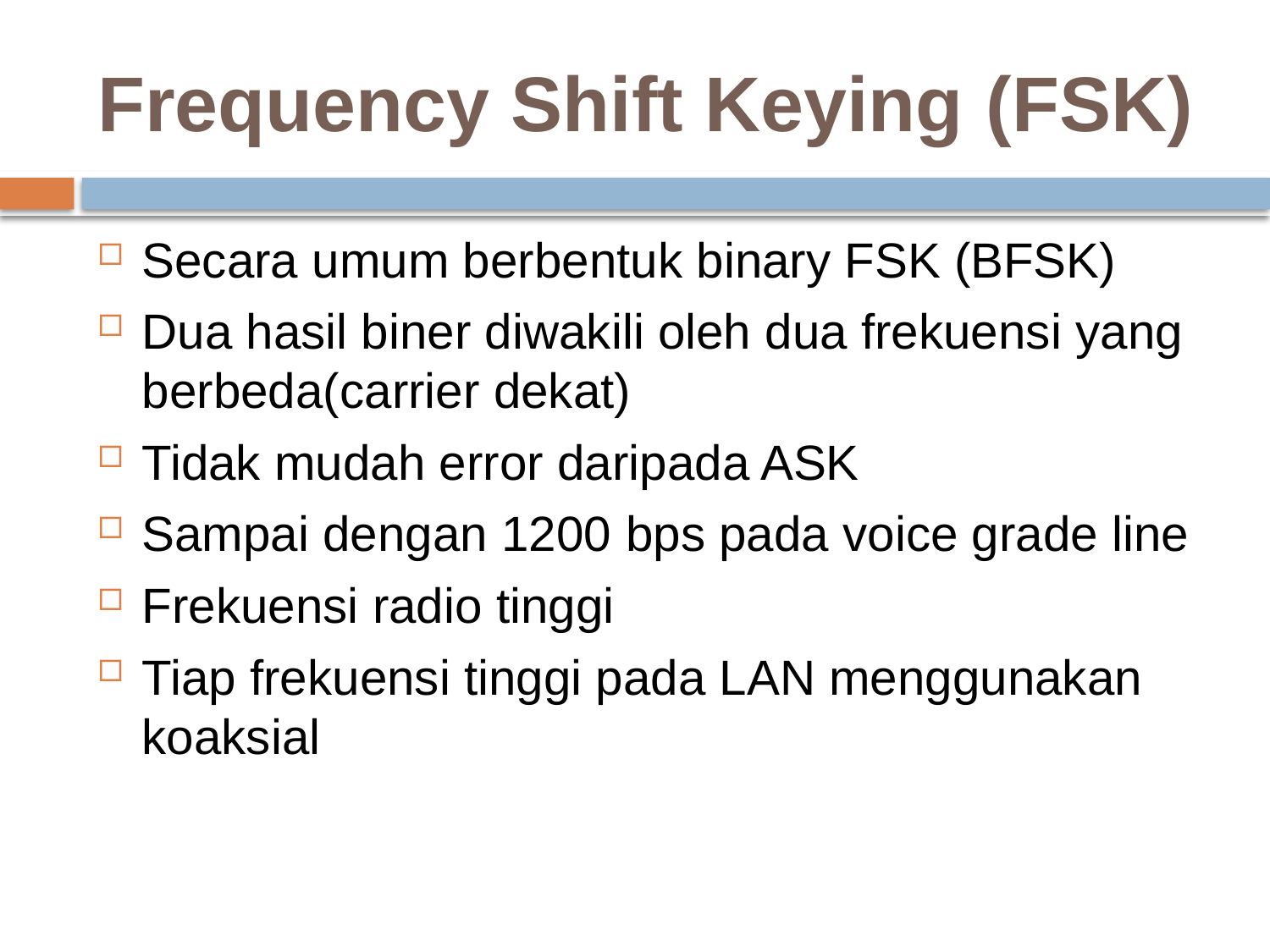

# Frequency Shift Keying (FSK)
Secara umum berbentuk binary FSK (BFSK)
Dua hasil biner diwakili oleh dua frekuensi yang berbeda(carrier dekat)
Tidak mudah error daripada ASK
Sampai dengan 1200 bps pada voice grade line
Frekuensi radio tinggi
Tiap frekuensi tinggi pada LAN menggunakan koaksial